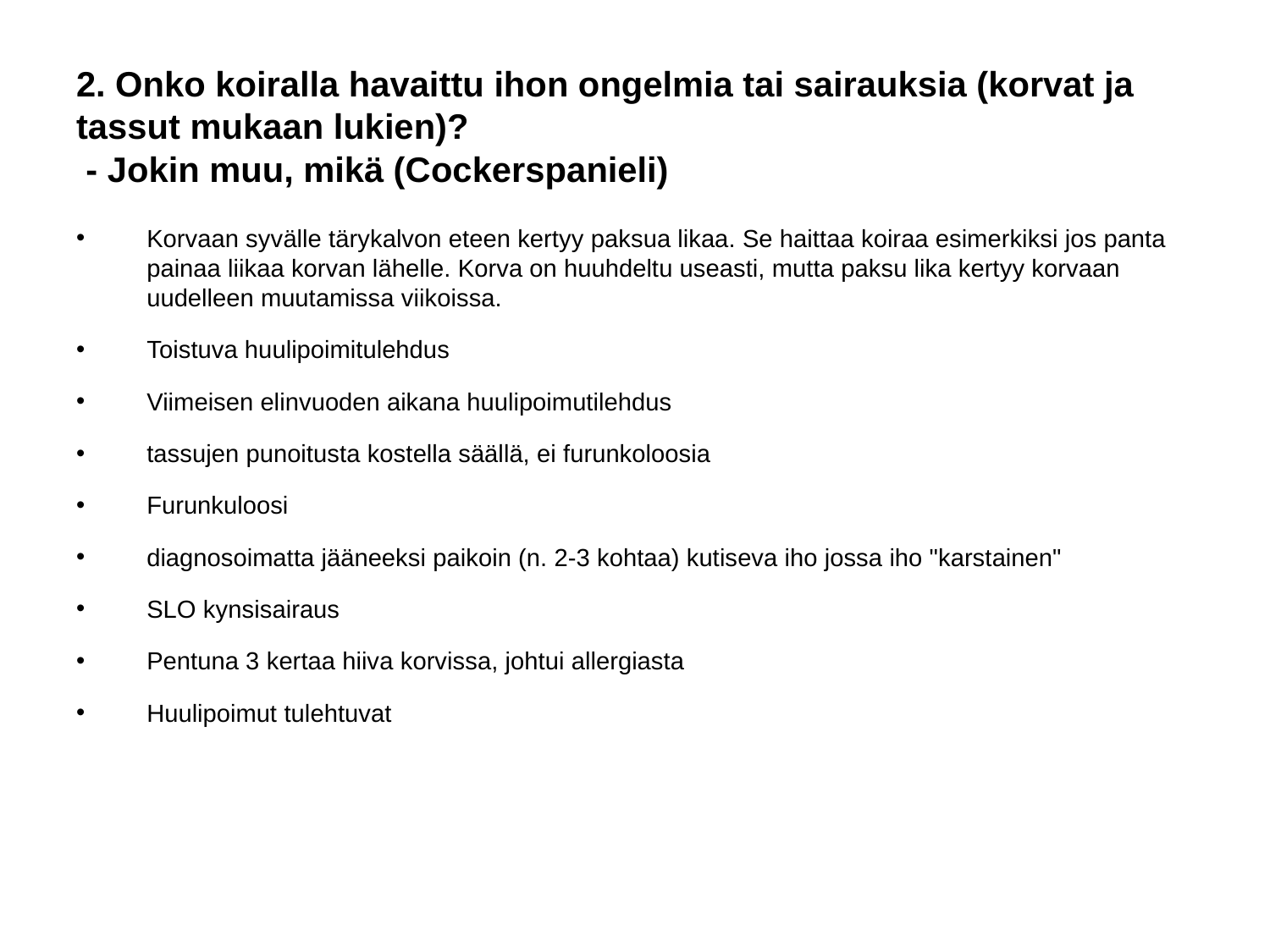

# 2. Onko koiralla havaittu ihon ongelmia tai sairauksia (korvat ja tassut mukaan lukien)?
 - Jokin muu, mikä (Cockerspanieli)
Korvaan syvälle tärykalvon eteen kertyy paksua likaa. Se haittaa koiraa esimerkiksi jos panta painaa liikaa korvan lähelle. Korva on huuhdeltu useasti, mutta paksu lika kertyy korvaan uudelleen muutamissa viikoissa.
Toistuva huulipoimitulehdus
Viimeisen elinvuoden aikana huulipoimutilehdus
tassujen punoitusta kostella säällä, ei furunkoloosia
Furunkuloosi
diagnosoimatta jääneeksi paikoin (n. 2-3 kohtaa) kutiseva iho jossa iho "karstainen"
SLO kynsisairaus
Pentuna 3 kertaa hiiva korvissa, johtui allergiasta
Huulipoimut tulehtuvat